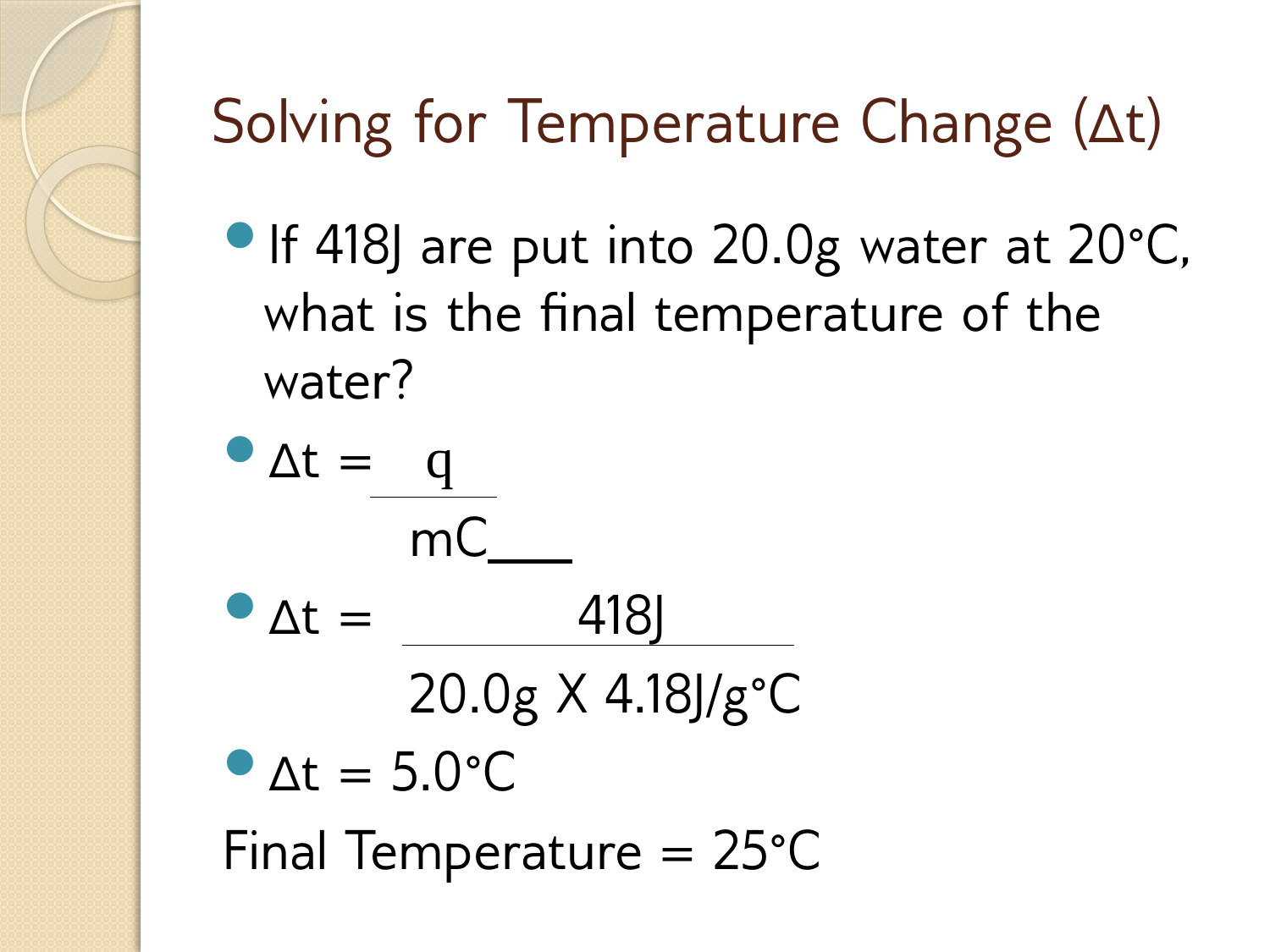

# Solving for Temperature Change (∆t)
If 418J are put into 20.0g water at 20°C, what is the final temperature of the water?
∆t =   q
           mC
∆t =            418J
           20.0g X 4.18J/g°C
∆t = 5.0°C
Final Temperature = 25°C